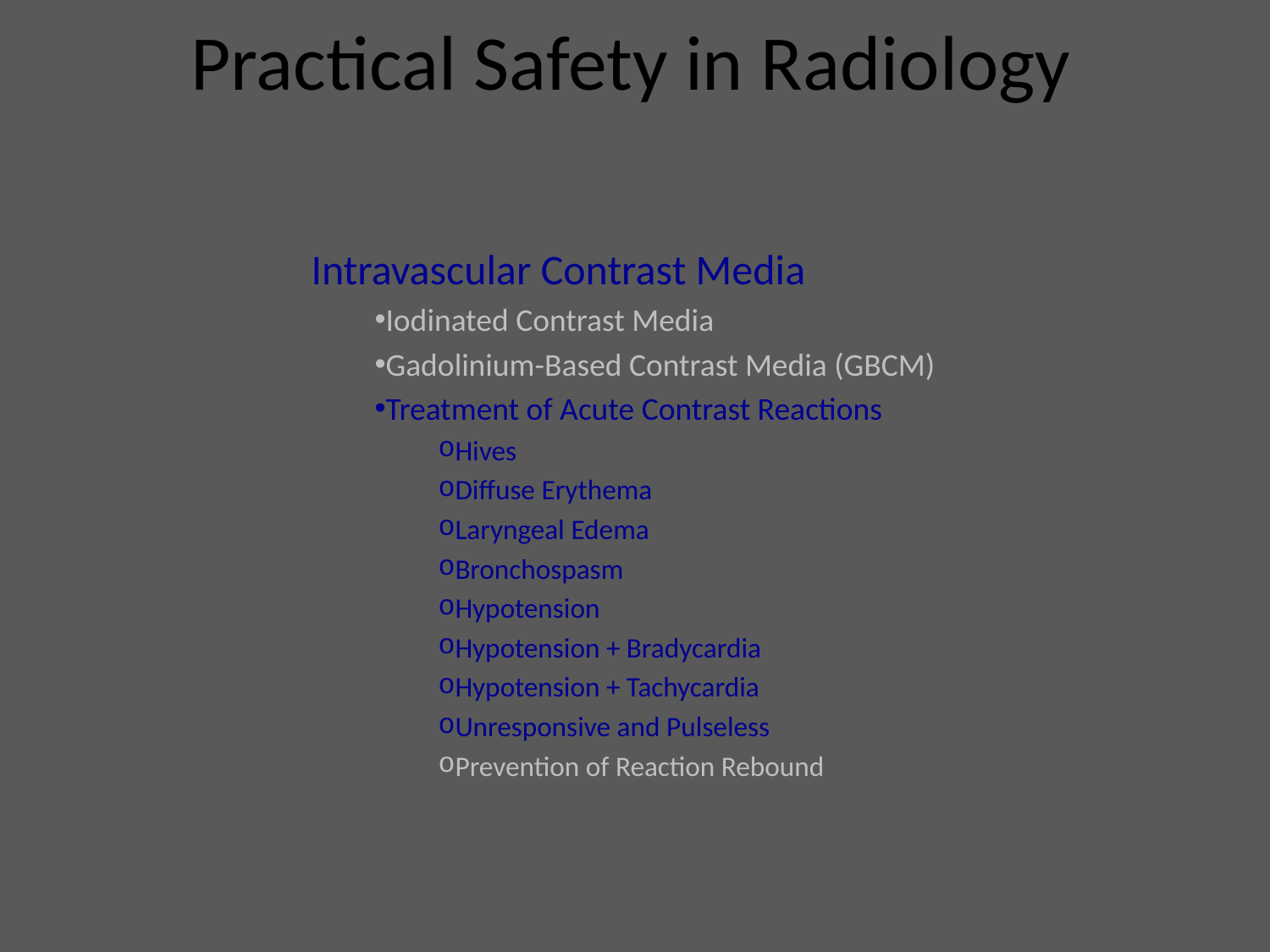

# Practical Safety in Radiology
Intravascular Contrast Media
Iodinated Contrast Media
Gadolinium-Based Contrast Media (GBCM)
Treatment of Acute Contrast Reactions
Hives
Diffuse Erythema
Laryngeal Edema
Bronchospasm
Hypotension
Hypotension + Bradycardia
Hypotension + Tachycardia
Unresponsive and Pulseless
Prevention of Reaction Rebound